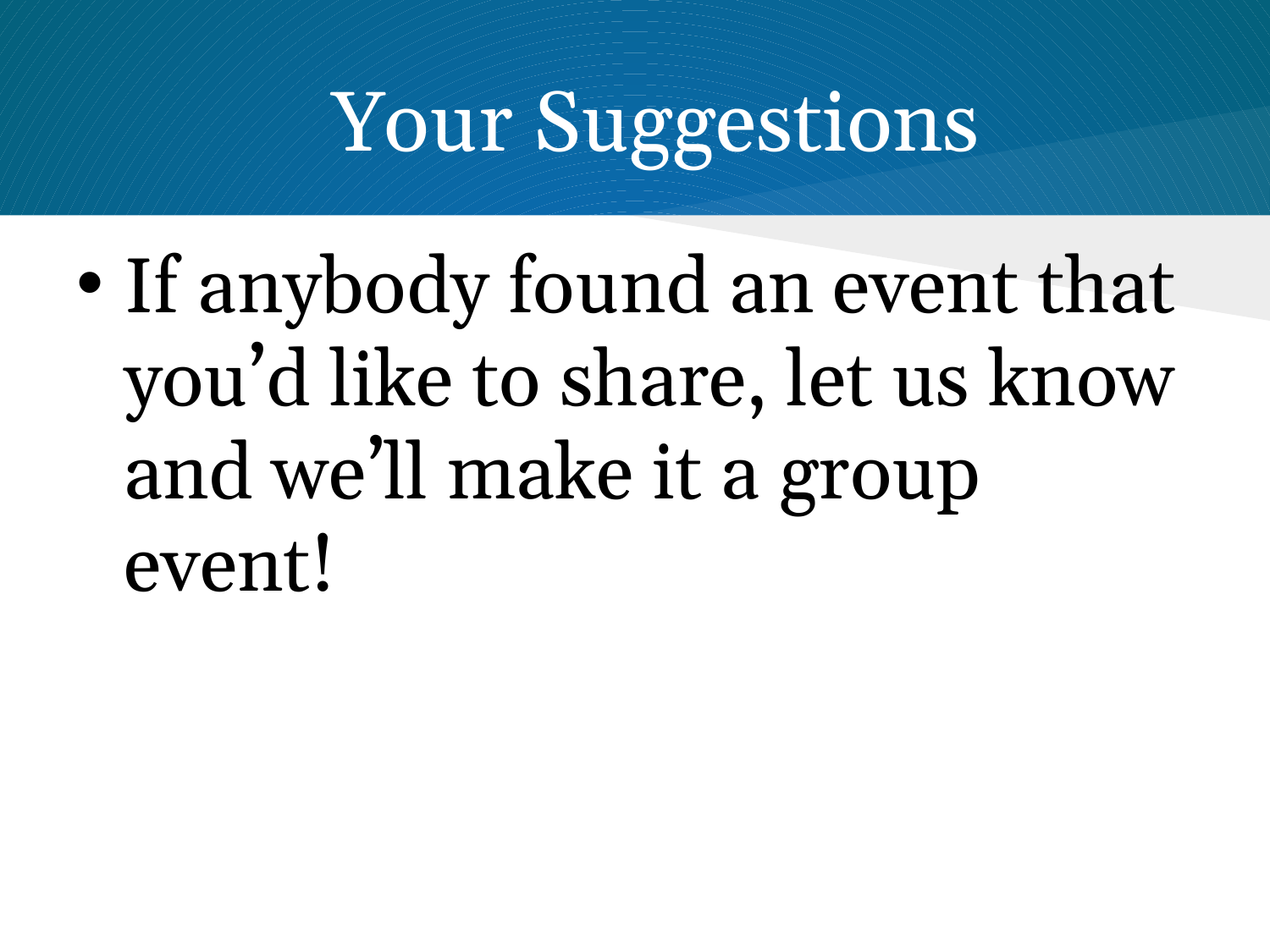

# Your Suggestions
If anybody found an event that you’d like to share, let us know and we’ll make it a group event!